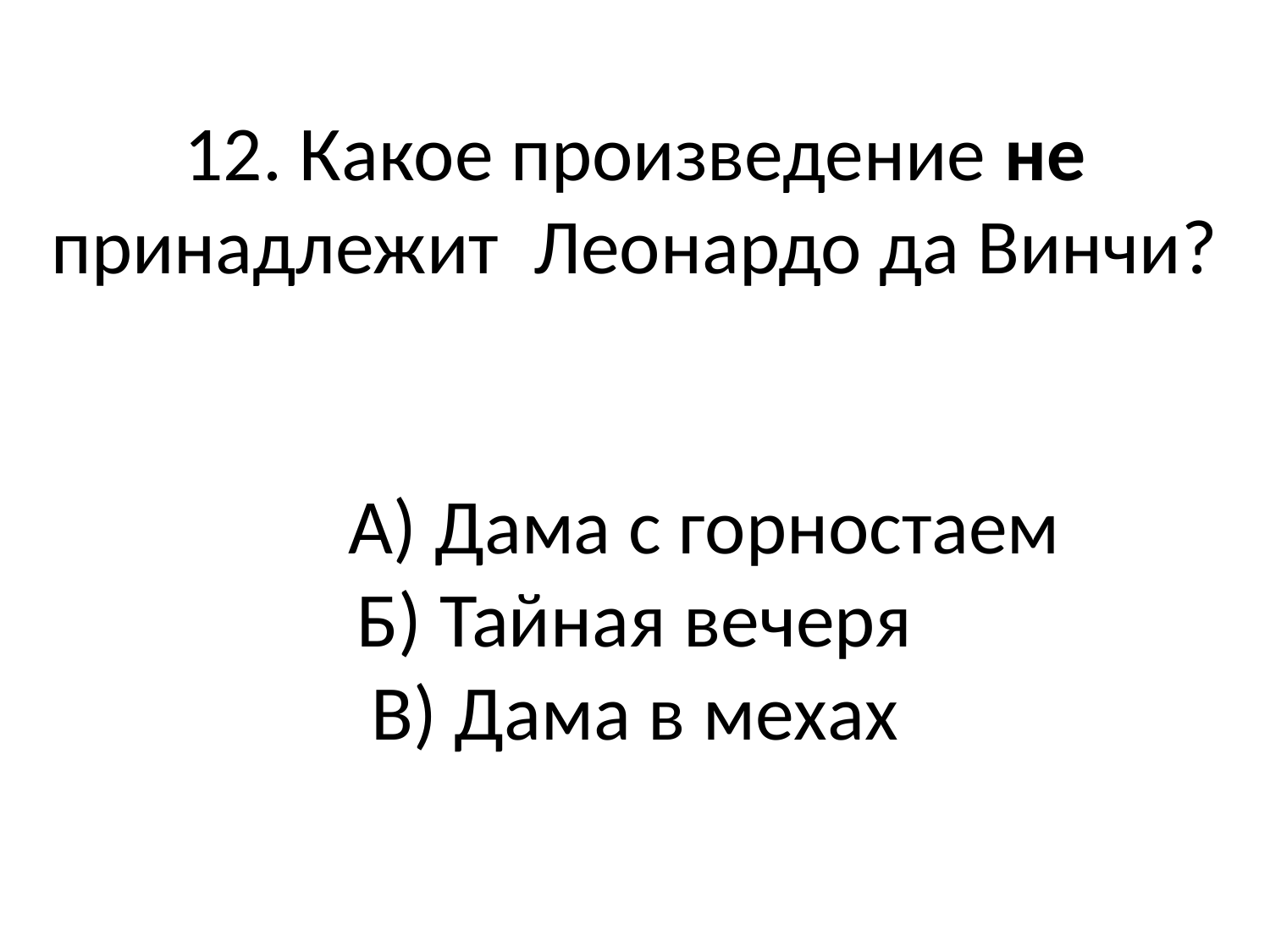

# 12. Какое произведение не принадлежит  Леонардо да Винчи? А) Дама с горностаем Б) Тайная вечеря В) Дама в мехах